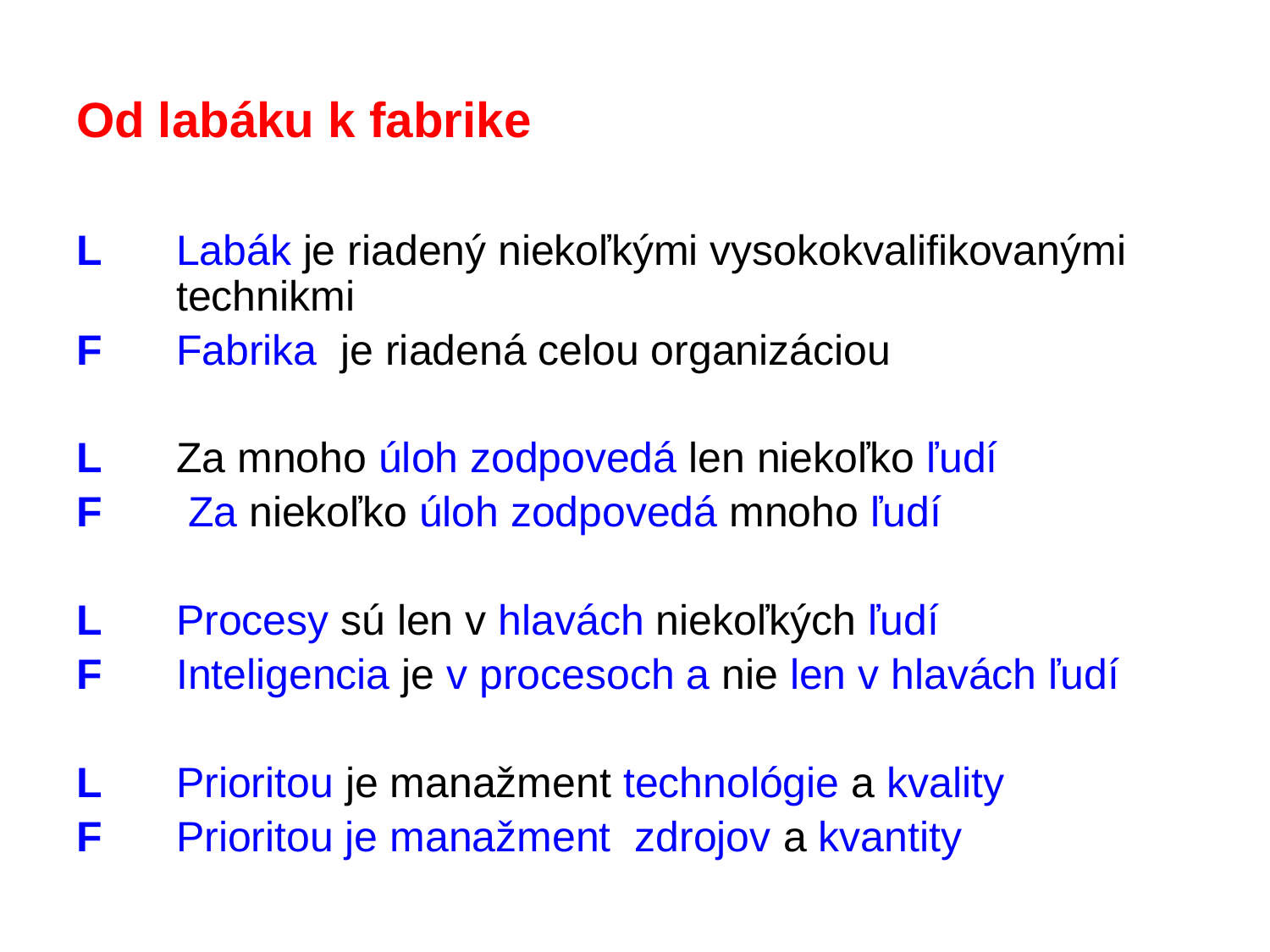

# Od labáku k fabrike
L	Labák je riadený niekoľkými vysokokvalifikovanými technikmi
F	Fabrika  je riadená celou organizáciou

L	Za mnoho úloh zodpovedá len niekoľko ľudí
F	 Za niekoľko úloh zodpovedá mnoho ľudí

L	Procesy sú len v hlavách niekoľkých ľudí
F	Inteligencia je v procesoch a nie len v hlavách ľudí

L	Prioritou je manažment technológie a kvality
F	Prioritou je manažment  zdrojov a kvantity